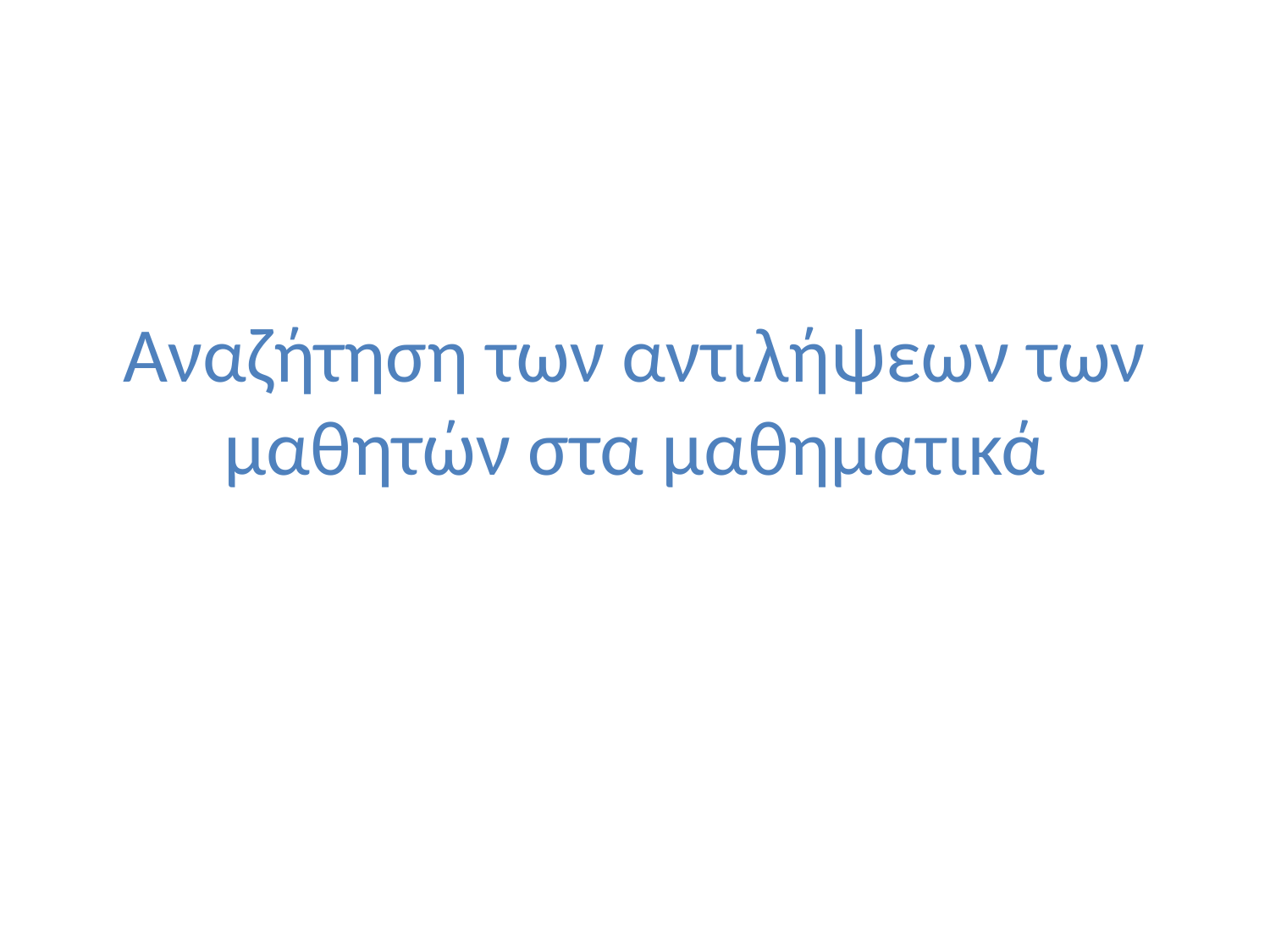

# Αναζήτηση των αντιλήψεων των μαθητών στα μαθηματικά